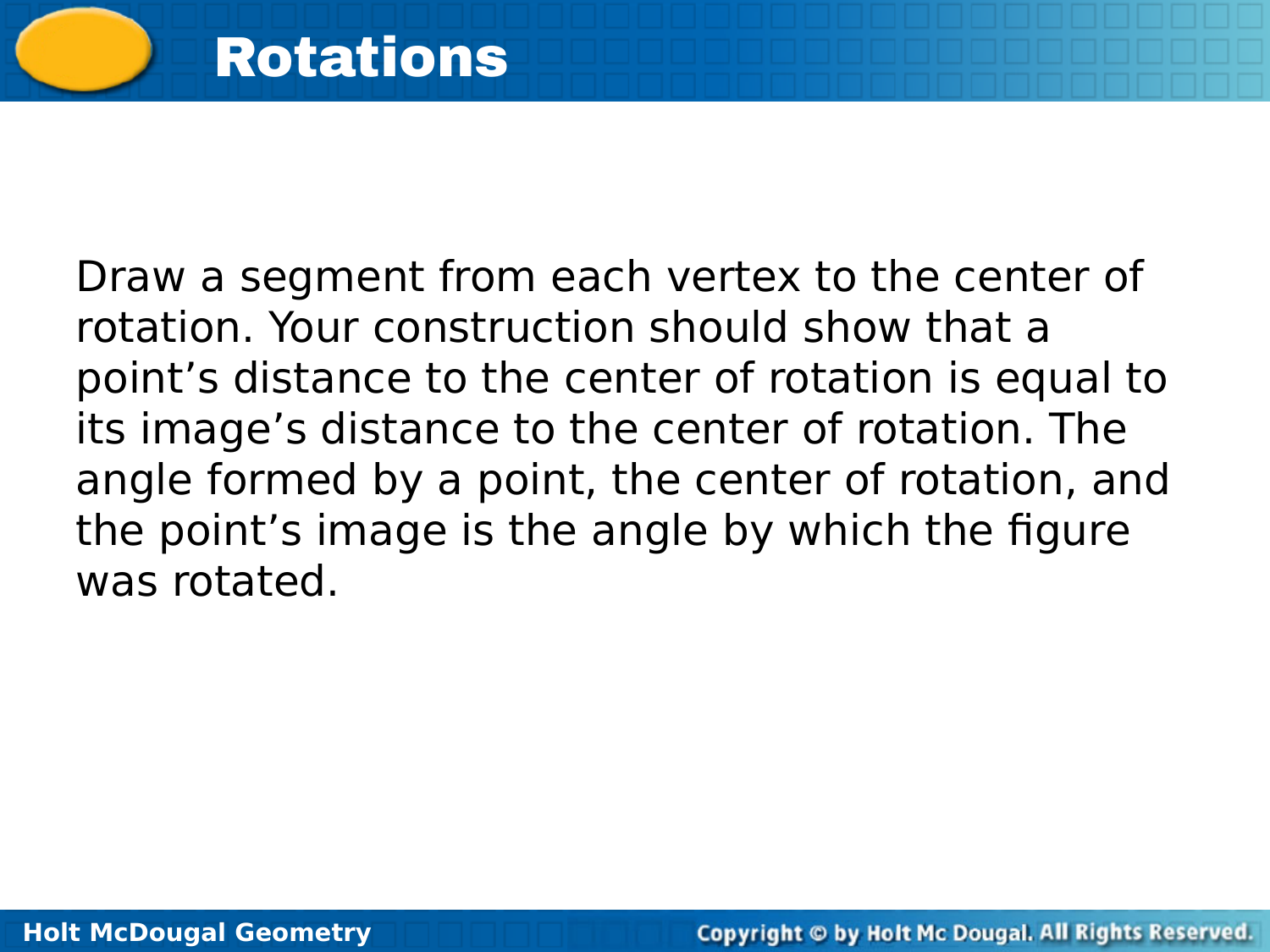

Draw a segment from each vertex to the center of rotation. Your construction should show that a point’s distance to the center of rotation is equal to its image’s distance to the center of rotation. The angle formed by a point, the center of rotation, and the point’s image is the angle by which the figure was rotated.